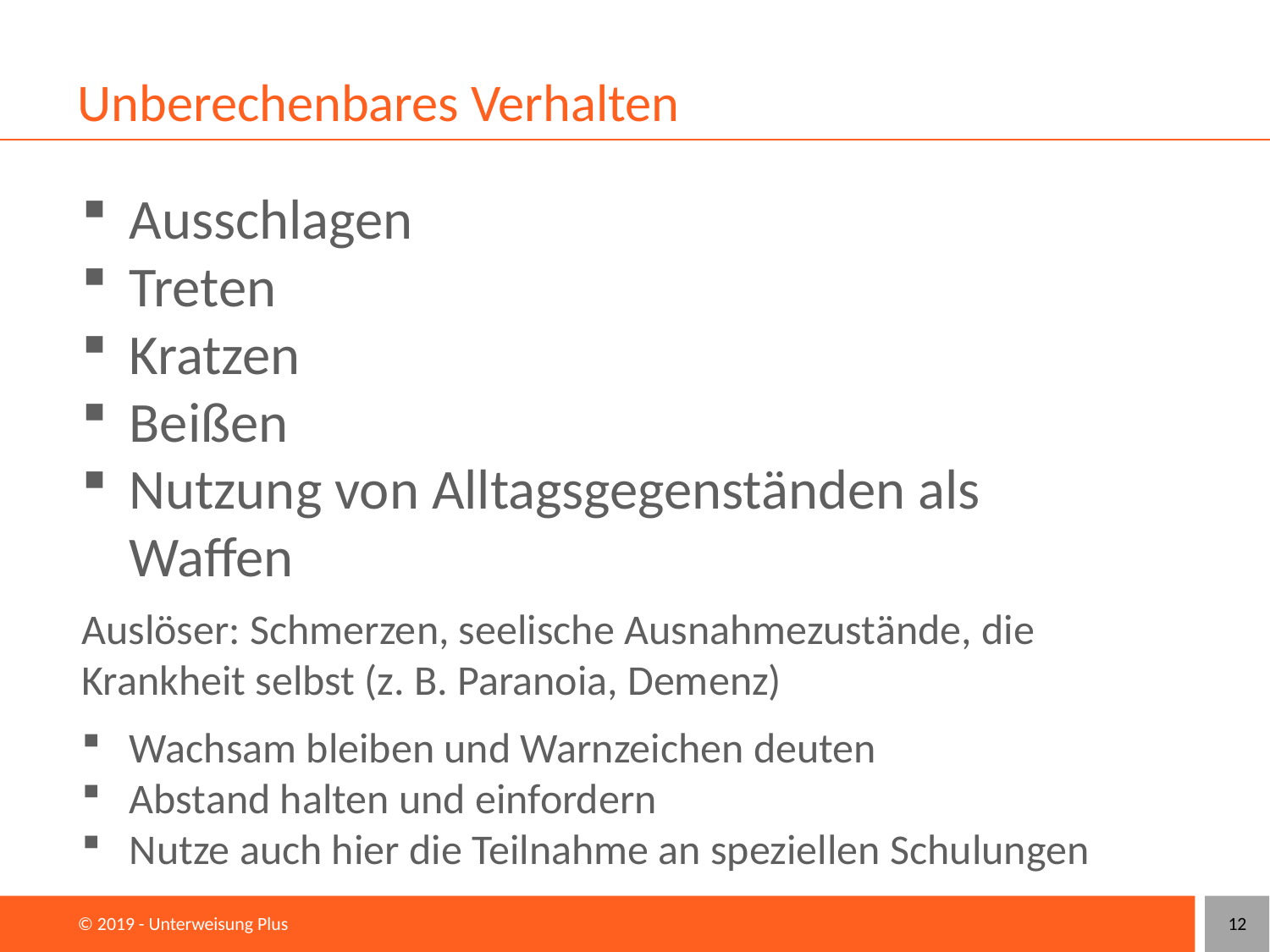

# Unberechenbares Verhalten
Ausschlagen
Treten
Kratzen
Beißen
Nutzung von Alltagsgegenständen als Waffen
Auslöser: Schmerzen, seelische Ausnahmezustände, die Krankheit selbst (z. B. Paranoia, Demenz)

Wachsam bleiben und Warnzeichen deuten
Abstand halten und einfordern
Nutze auch hier die Teilnahme an speziellen Schulungen
© 2019 - Unterweisung Plus
12